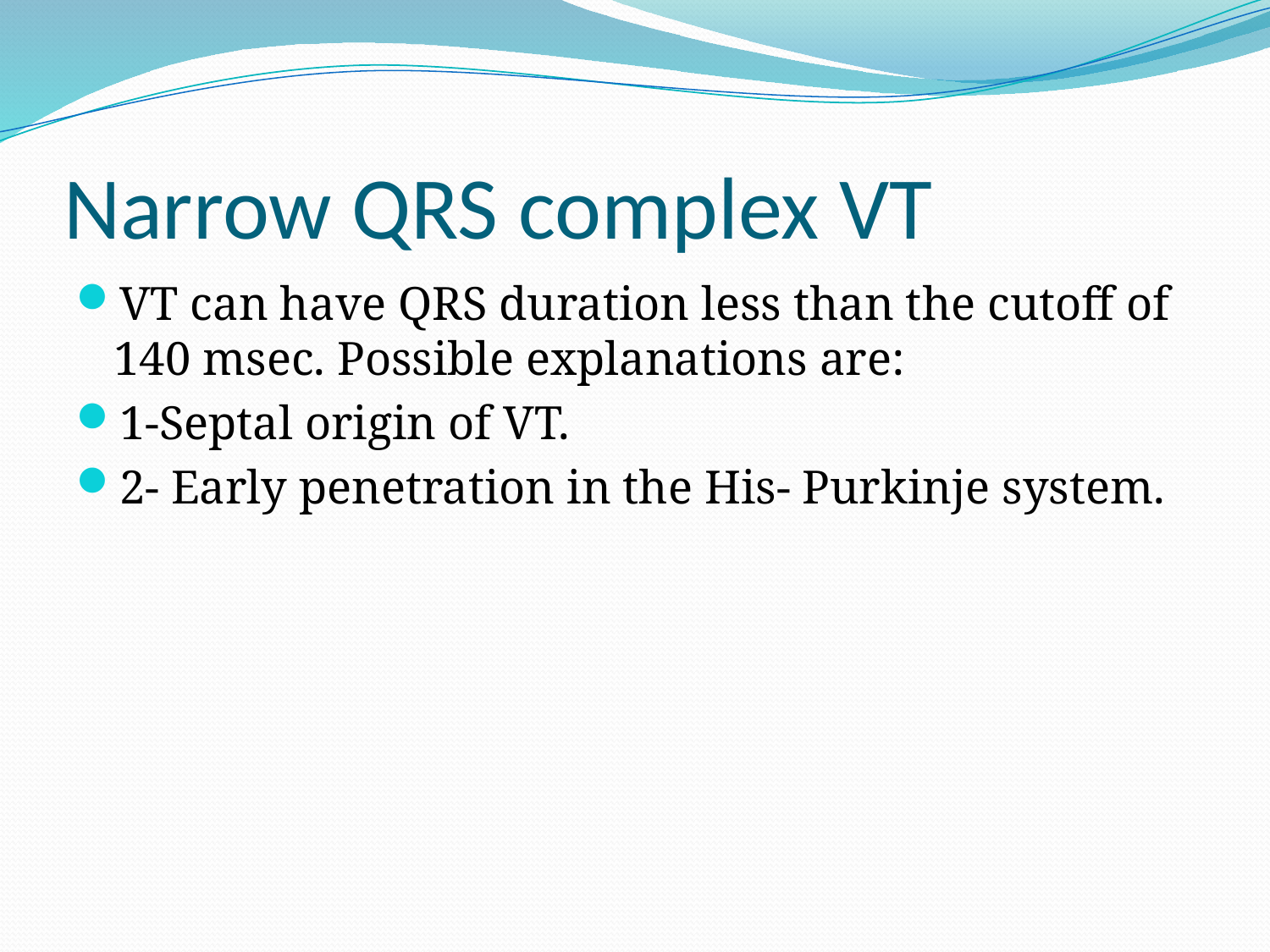

# Narrow QRS complex VT
VT can have QRS duration less than the cutoff of 140 msec. Possible explanations are:
1-Septal origin of VT.
2- Early penetration in the His- Purkinje system.